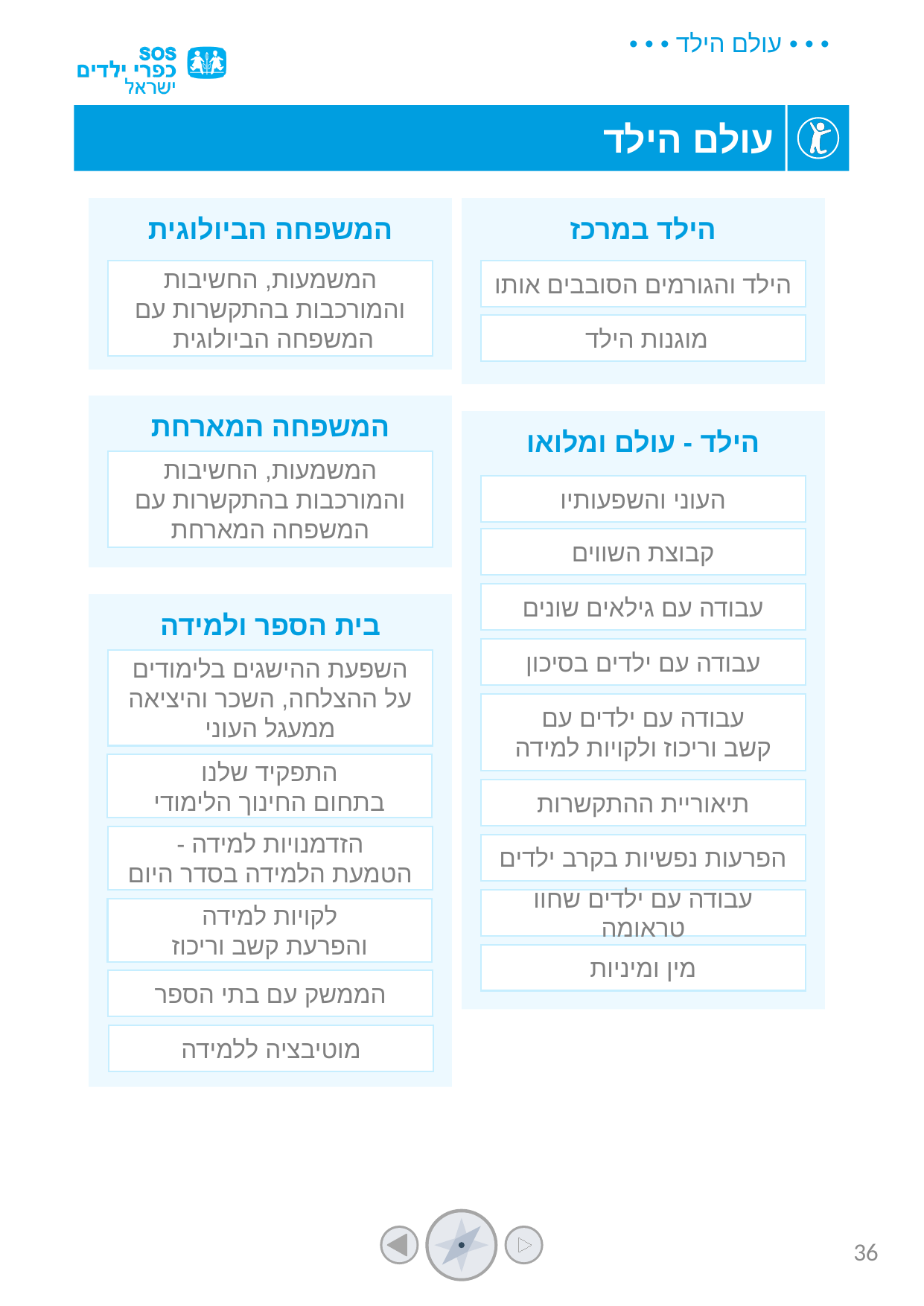

המשפחה הביולוגית
הילד במרכז
הילד והגורמים הסובבים אותו
המשמעות, החשיבות והמורכבות בהתקשרות עם המשפחה הביולוגית
מוגנות הילד
המשפחה המארחת
הילד - עולם ומלואו
המשמעות, החשיבות והמורכבות בהתקשרות עם המשפחה המארחת
העוני והשפעותיו
קבוצת השווים
עבודה עם גילאים שונים
בית הספר ולמידה
עבודה עם ילדים בסיכון
השפעת ההישגים בלימודים
על ההצלחה, השכר והיציאה ממעגל העוני
עבודה עם ילדים עם
קשב וריכוז ולקויות למידה
התפקיד שלנו
בתחום החינוך הלימודי
תיאוריית ההתקשרות
הזדמנויות למידה -
הטמעת הלמידה בסדר היום
הפרעות נפשיות בקרב ילדים
עבודה עם ילדים שחוו טראומה
לקויות למידה
והפרעת קשב וריכוז
מין ומיניות
הממשק עם בתי הספר
מוטיבציה ללמידה

36